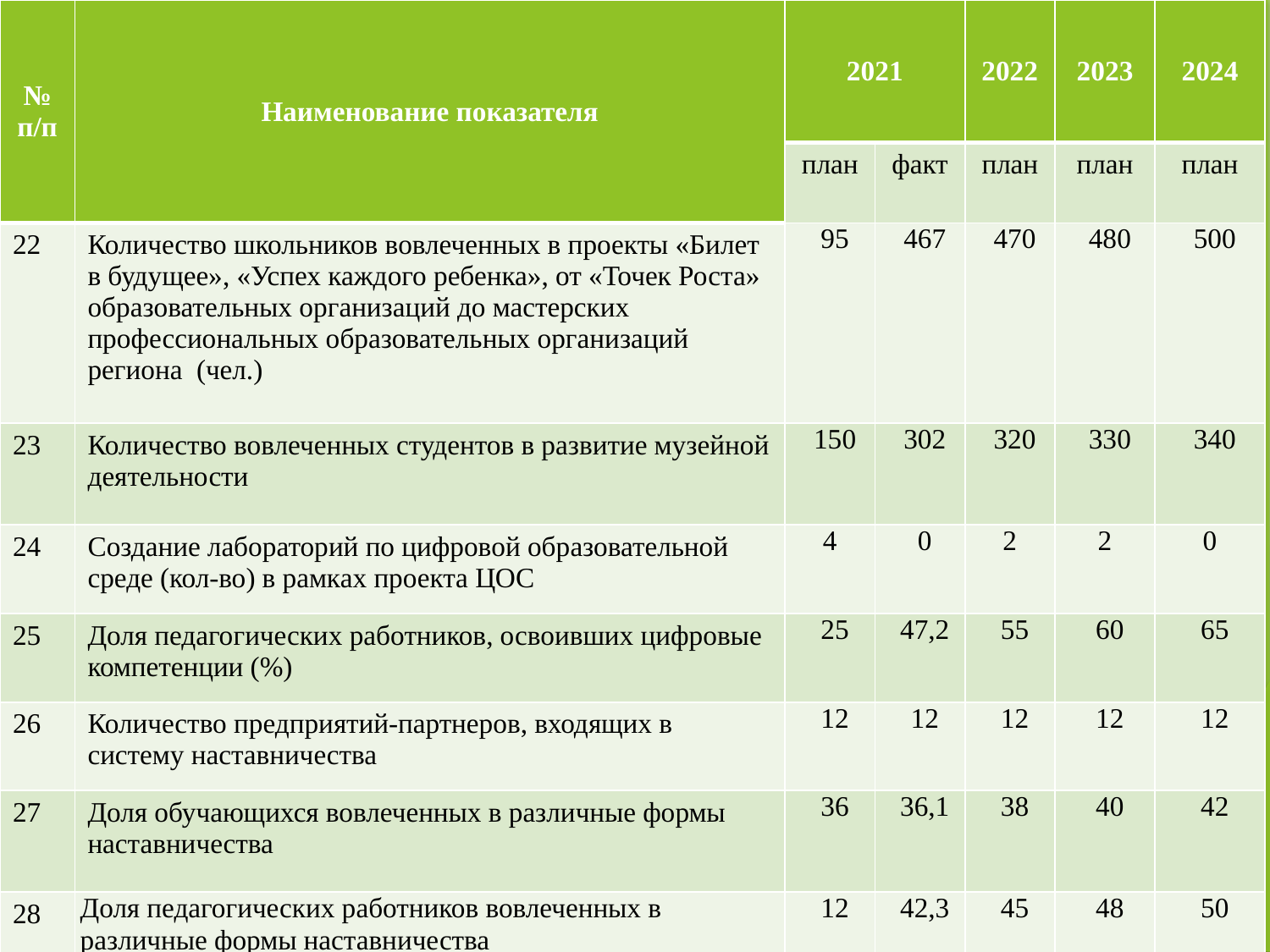

| № п/п | Наименование показателя | 2021 |  | 2022 | 2023 | 2024 |
| --- | --- | --- | --- | --- | --- | --- |
|  |  | план | факт | план | план | план |
| 22 | Количество школьников вовлеченных в проекты «Билет в будущее», «Успех каждого ребенка», от «Точек Роста» образовательных организаций до мастерских профессиональных образовательных организаций региона (чел.) | 95 | 467 | 470 | 480 | 500 |
| 23 | Количество вовлеченных студентов в развитие музейной деятельности | 150 | 302 | 320 | 330 | 340 |
| 24 | Создание лабораторий по цифровой образовательной среде (кол-во) в рамках проекта ЦОС | 4 | 0 | 2 | 2 | 0 |
| 25 | Доля педагогических работников, освоивших цифровые компетенции (%) | 25 | 47,2 | 55 | 60 | 65 |
| 26 | Количество предприятий-партнеров, входящих в систему наставничества | 12 | 12 | 12 | 12 | 12 |
| 27 | Доля обучающихся вовлеченных в различные формы наставничества | 36 | 36,1 | 38 | 40 | 42 |
| 28 | Доля педагогических работников вовлеченных в различные формы наставничества | 12 | 42,3 | 45 | 48 | 50 |
1